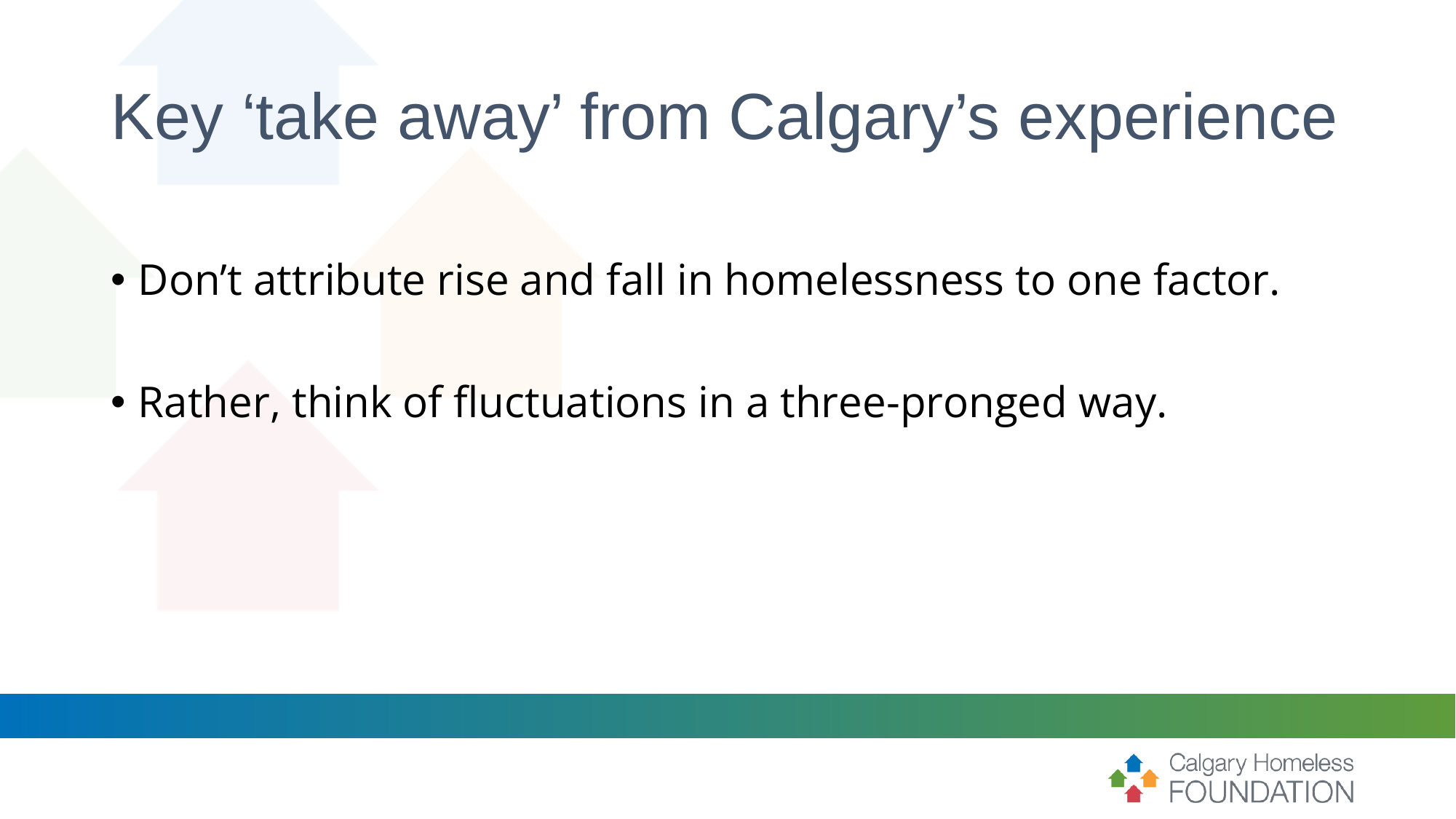

# Key ‘take away’ from Calgary’s experience

Don’t attribute rise and fall in homelessness to one factor.

Rather, think of fluctuations in a three-pronged way.